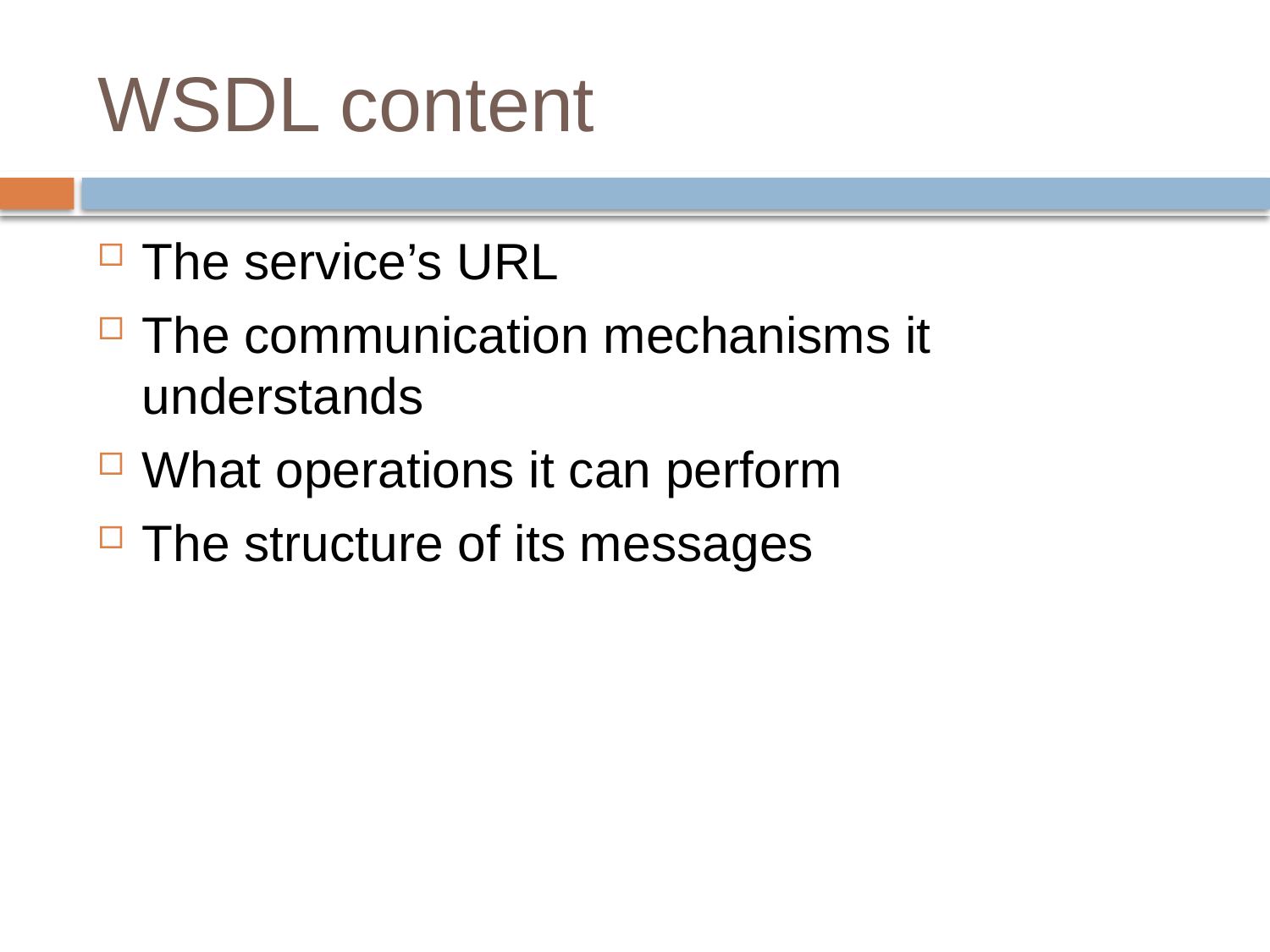

# WSDL content
The service’s URL
The communication mechanisms it understands
What operations it can perform
The structure of its messages